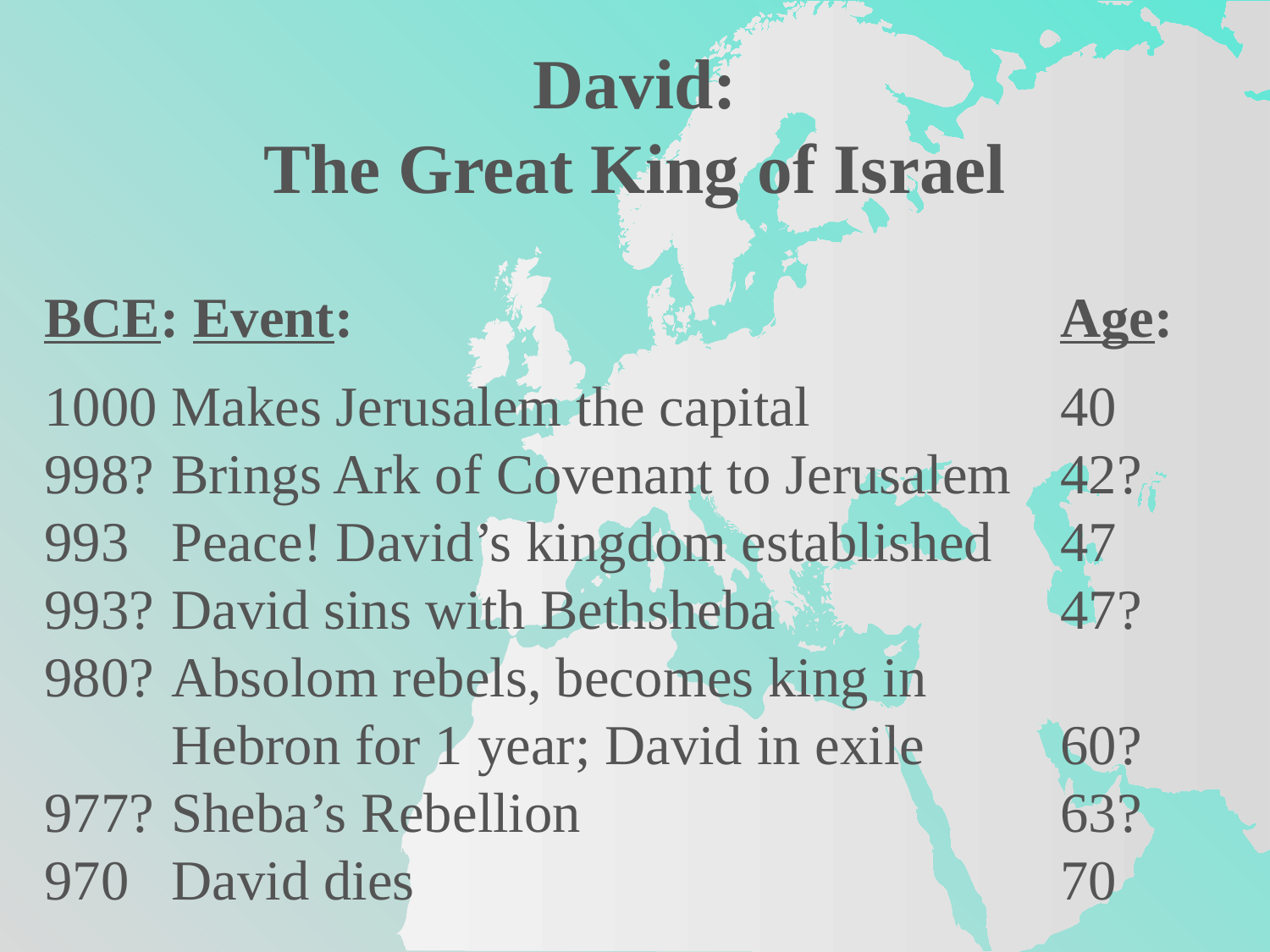

David:
The Great King of Israel
BCE: Event:						Age:
1000	Makes Jerusalem the capital		40
998?	Brings Ark of Covenant to Jerusalem 	42?
993	Peace! David’s kingdom established	47
993?	David sins with Bethsheba			47?
980?	Absolom rebels, becomes king in
	Hebron for 1 year; David in exile		60?
977?	Sheba’s Rebellion				63?
970	David dies						70